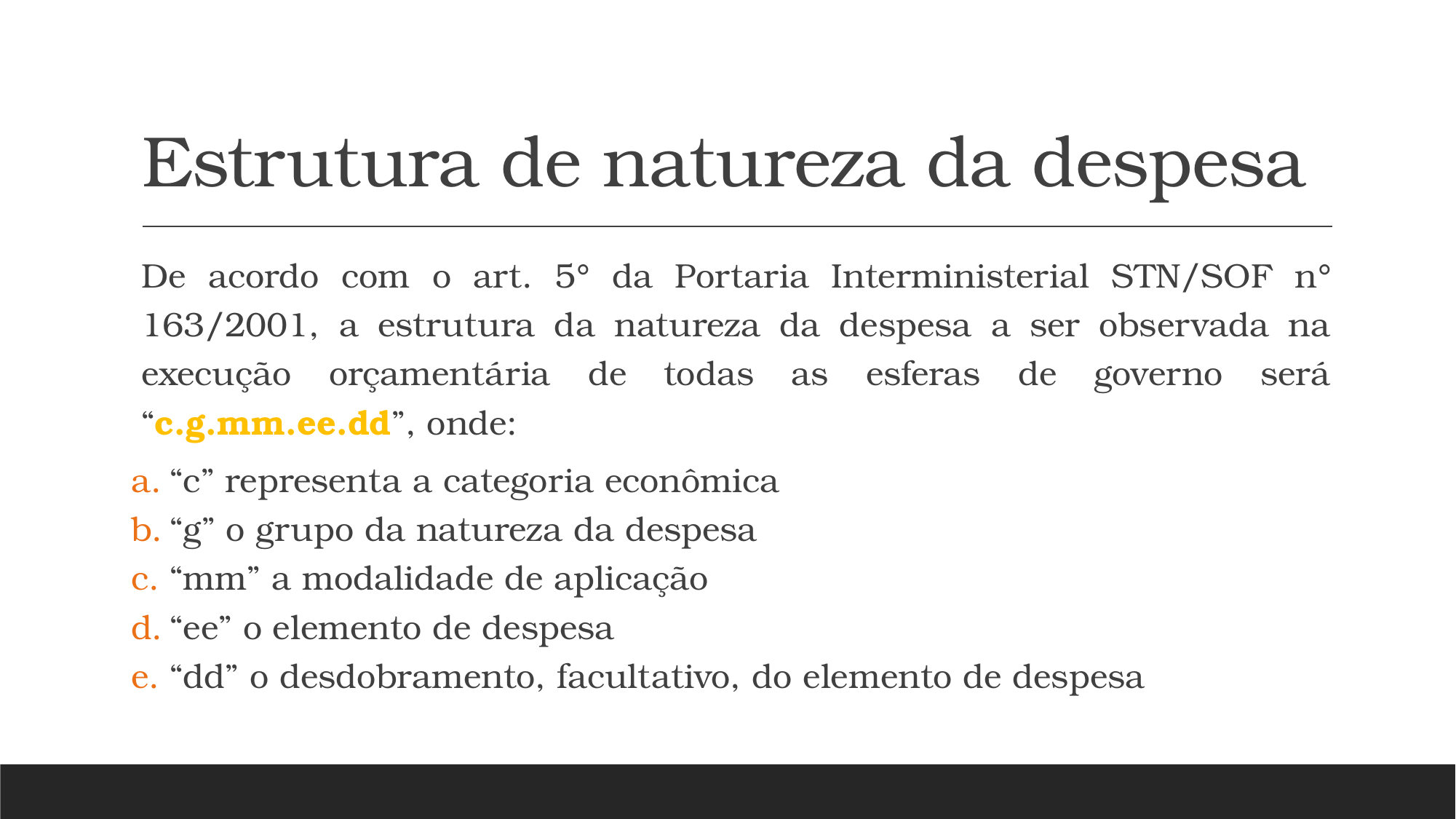

# Estrutura de natureza da despesa
De acordo com o art. 5° da Portaria Interministerial STN/SOF n° 163/2001, a estrutura da natureza da despesa a ser observada na execução orçamentária de todas as esferas de governo será “c.g.mm.ee.dd”, onde:
“c” representa a categoria econômica
“g” o grupo da natureza da despesa
“mm” a modalidade de aplicação
“ee” o elemento de despesa
“dd” o desdobramento, facultativo, do elemento de despesa